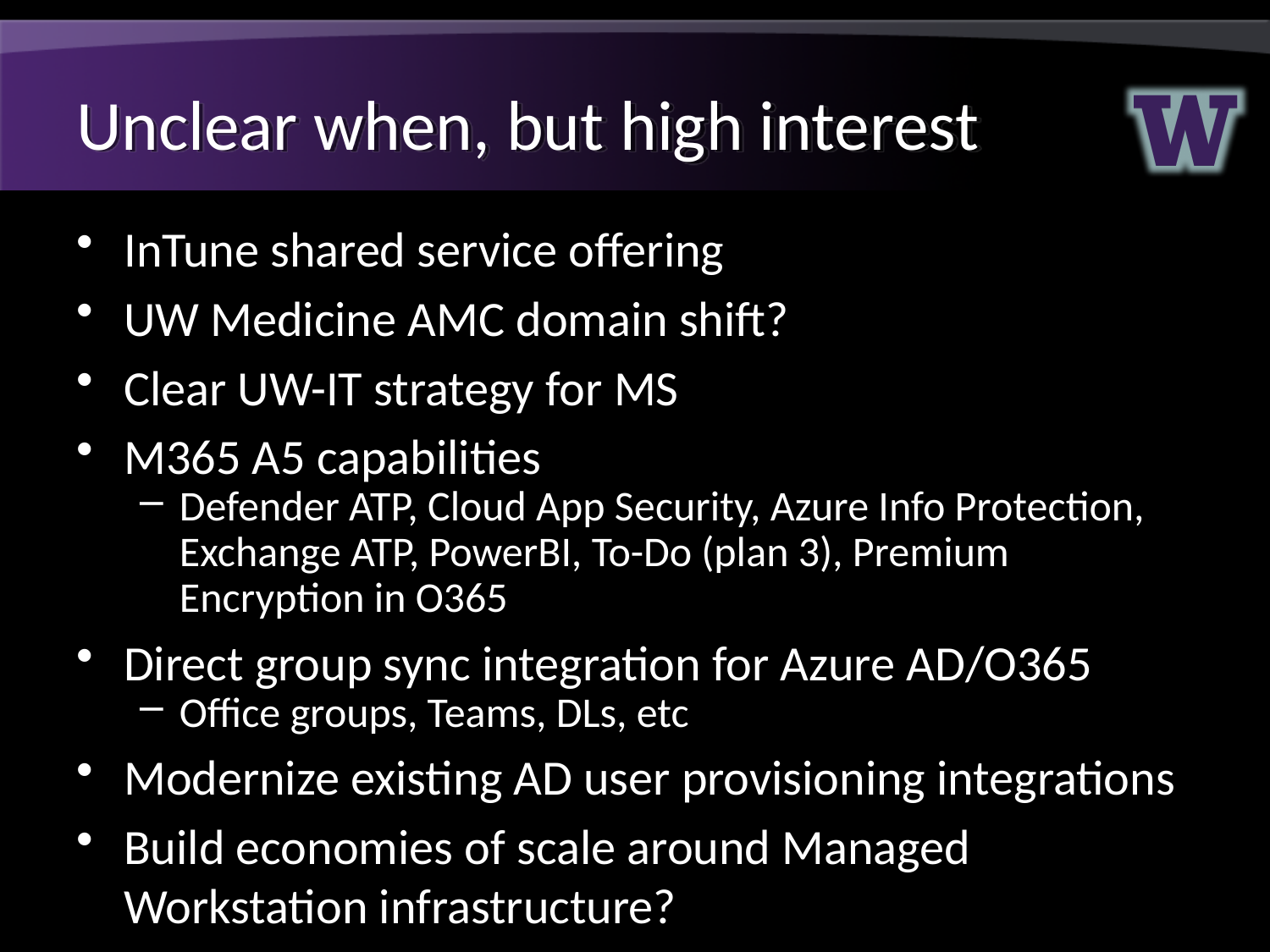

# Unclear when, but high interest
InTune shared service offering
UW Medicine AMC domain shift?
Clear UW-IT strategy for MS
M365 A5 capabilities
Defender ATP, Cloud App Security, Azure Info Protection, Exchange ATP, PowerBI, To-Do (plan 3), Premium Encryption in O365
Direct group sync integration for Azure AD/O365
Office groups, Teams, DLs, etc
Modernize existing AD user provisioning integrations
Build economies of scale around Managed Workstation infrastructure?